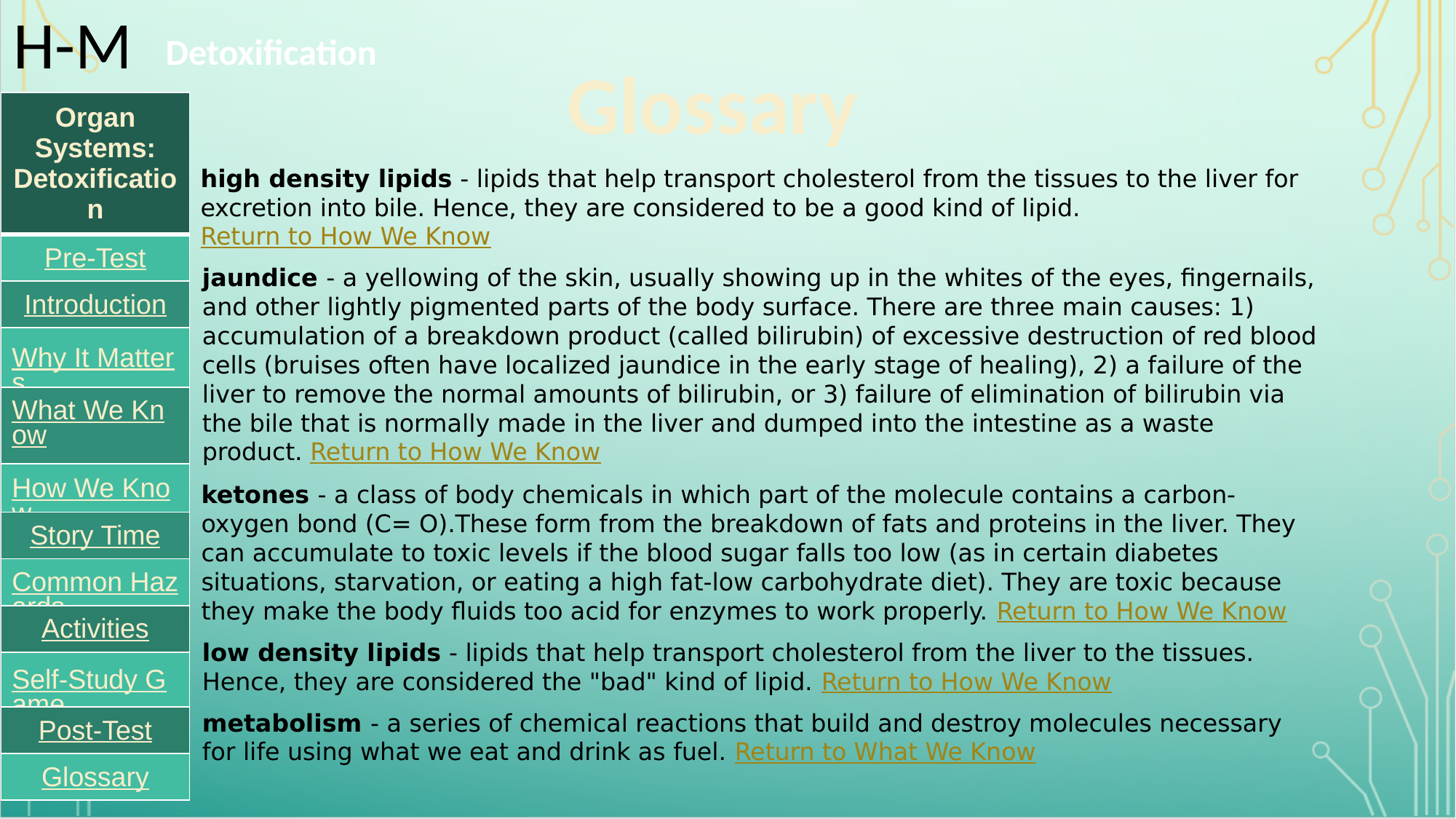

# H-M
Detoxification
Glossary
| Organ Systems: Detoxification |
| --- |
| Pre-Test |
| Introduction |
| Why It Matters |
| What We Know |
| How We Know |
| Story Time |
| Common Hazards |
| Activities |
| Self-Study Game |
| Post-Test |
| Glossary |
high density lipids - lipids that help transport cholesterol from the tissues to the liver for excretion into bile. Hence, they are considered to be a good kind of lipid. Return to How We Know
jaundice - a yellowing of the skin, usually showing up in the whites of the eyes, fingernails, and other lightly pigmented parts of the body surface. There are three main causes: 1) accumulation of a breakdown product (called bilirubin) of excessive destruction of red blood cells (bruises often have localized jaundice in the early stage of healing), 2) a failure of the liver to remove the normal amounts of bilirubin, or 3) failure of elimination of bilirubin via the bile that is normally made in the liver and dumped into the intestine as a waste product. Return to How We Know
ketones - a class of body chemicals in which part of the molecule contains a carbon-oxygen bond (C= O).These form from the breakdown of fats and proteins in the liver. They can accumulate to toxic levels if the blood sugar falls too low (as in certain diabetes situations, starvation, or eating a high fat-low carbohydrate diet). They are toxic because they make the body fluids too acid for enzymes to work properly. Return to How We Know
low density lipids - lipids that help transport cholesterol from the liver to the tissues. Hence, they are considered the "bad" kind of lipid. Return to How We Know
metabolism - a series of chemical reactions that build and destroy molecules necessary for life using what we eat and drink as fuel. Return to What We Know